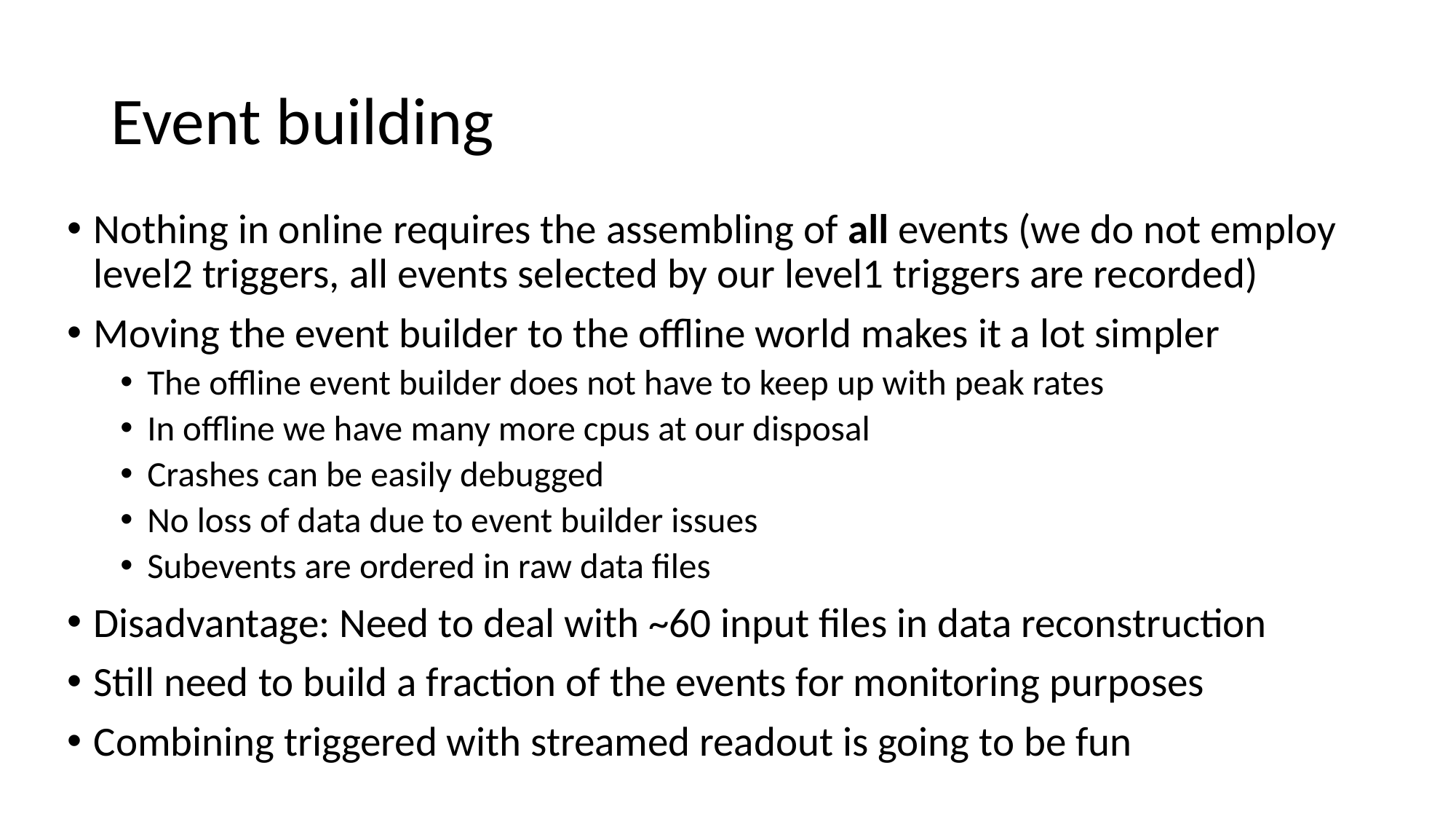

# Event building
Nothing in online requires the assembling of all events (we do not employ level2 triggers, all events selected by our level1 triggers are recorded)
Moving the event builder to the offline world makes it a lot simpler
The offline event builder does not have to keep up with peak rates
In offline we have many more cpus at our disposal
Crashes can be easily debugged
No loss of data due to event builder issues
Subevents are ordered in raw data files
Disadvantage: Need to deal with ~60 input files in data reconstruction
Still need to build a fraction of the events for monitoring purposes
Combining triggered with streamed readout is going to be fun